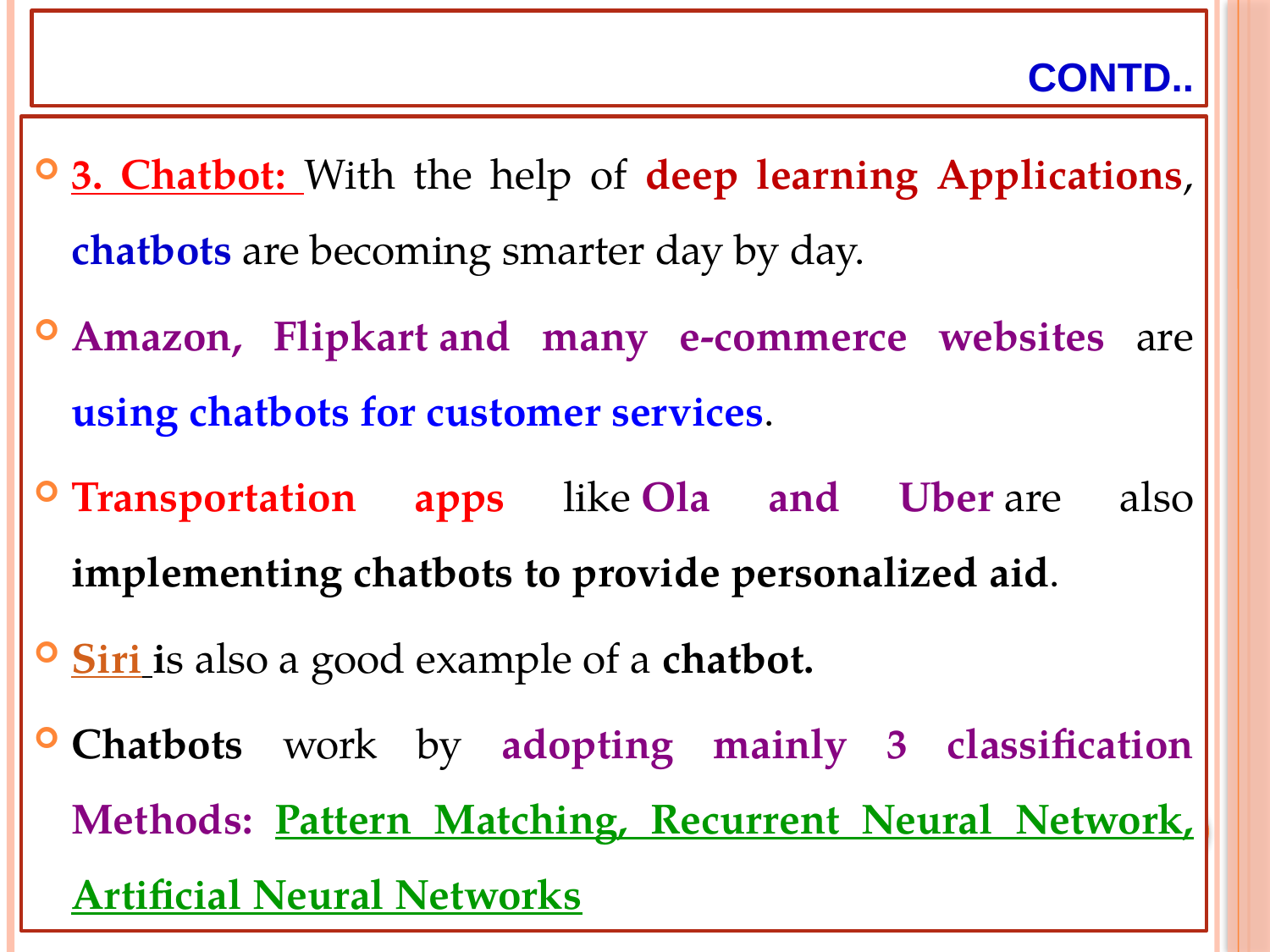

# Contd..
3. Chatbot: With the help of deep learning Applications, chatbots are becoming smarter day by day.
Amazon, Flipkart and many e-commerce websites are using chatbots for customer services.
Transportation apps like Ola and Uber are also implementing chatbots to provide personalized aid.
Siri is also a good example of a chatbot.
Chatbots work by adopting mainly 3 classification Methods: Pattern Matching, Recurrent Neural Network, Artificial Neural Networks